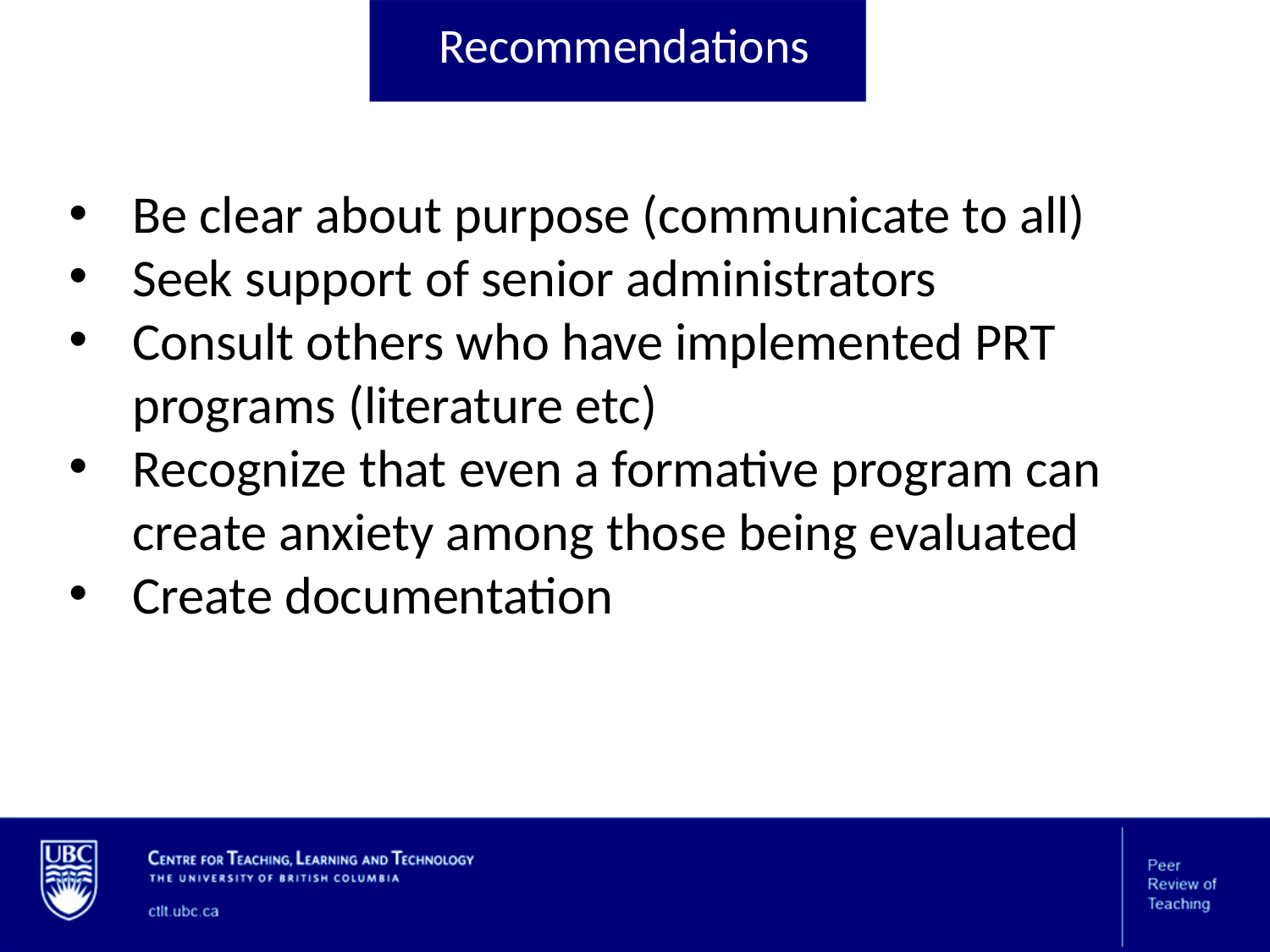

# Recommendations
Be clear about purpose (communicate to all)
Seek support of senior administrators
Consult others who have implemented PRT programs (literature etc)
Recognize that even a formative program can create anxiety among those being evaluated
Create documentation